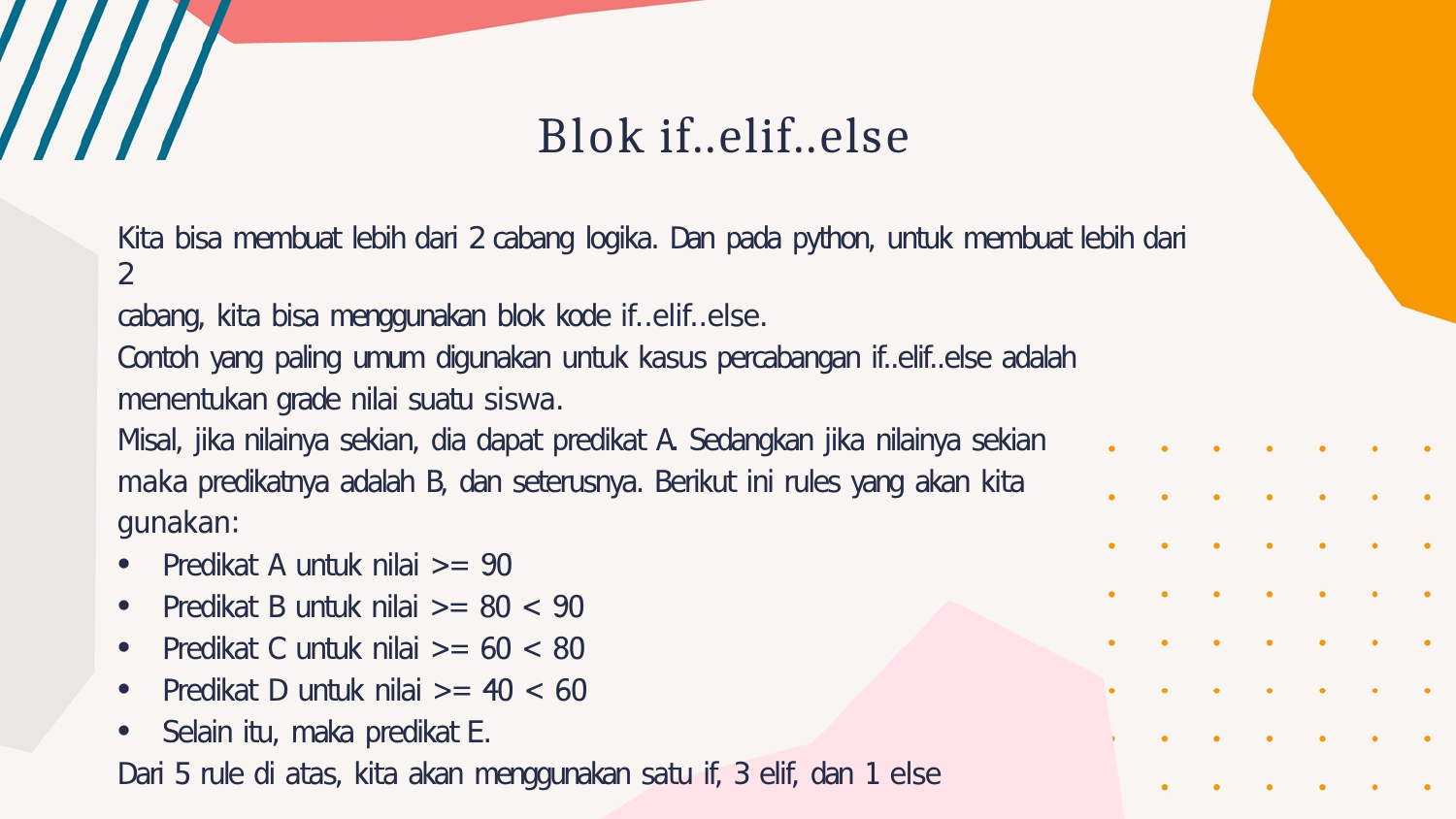

# Blok if..elif..else
Kita bisa membuat lebih dari 2 cabang logika. Dan pada python, untuk membuat lebih dari 2
cabang, kita bisa menggunakan blok kode if..elif..else.
Contoh yang paling umum digunakan untuk kasus percabangan if..elif..else adalah menentukan grade nilai suatu siswa.
Misal, jika nilainya sekian, dia dapat predikat A. Sedangkan jika nilainya sekian maka predikatnya adalah B, dan seterusnya. Berikut ini rules yang akan kita gunakan:
Predikat A untuk nilai >= 90
Predikat B untuk nilai >= 80 < 90
Predikat C untuk nilai >= 60 < 80
Predikat D untuk nilai >= 40 < 60
Selain itu, maka predikat E.
Dari 5 rule di atas, kita akan menggunakan satu if, 3 elif, dan 1 else